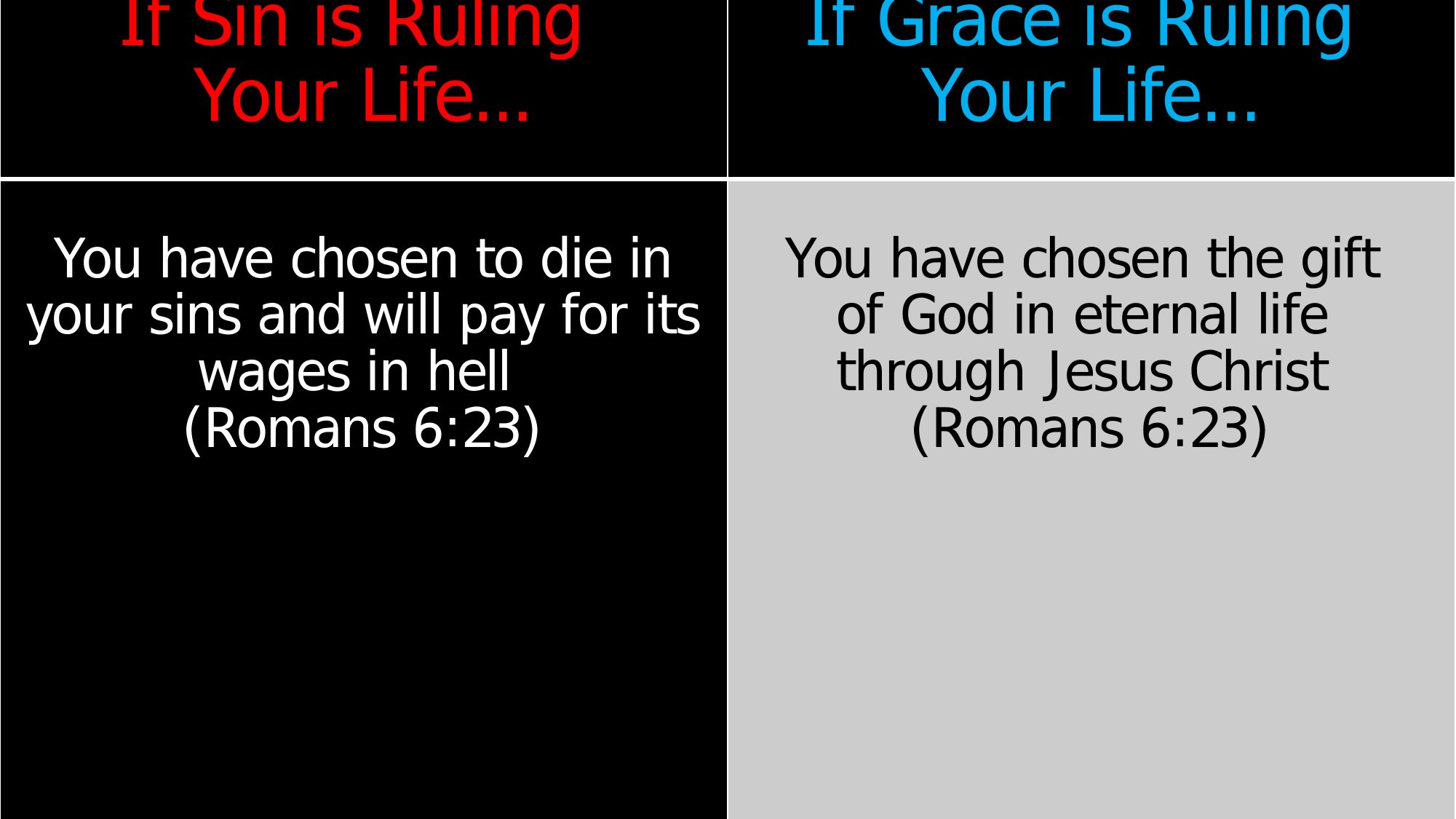

| If Sin is Ruling Your Life… | If Grace is Ruling Your Life… |
| --- | --- |
| You have chosen to die in your sins and will pay for its wages in hell (Romans 6:23) | You have chosen the gift of God in eternal life through Jesus Christ (Romans 6:23) |